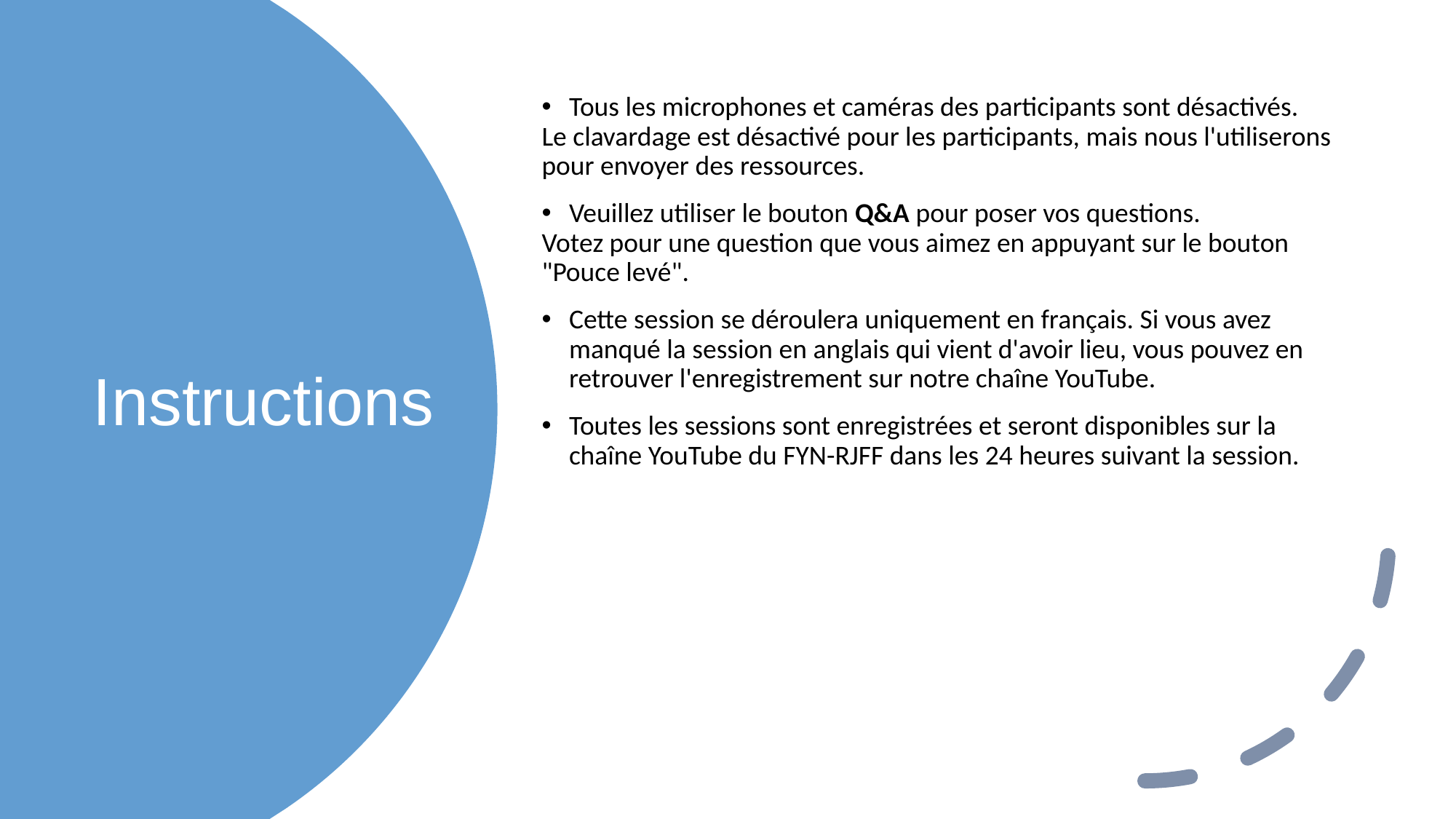

Tous les microphones et caméras des participants sont désactivés.
Le clavardage est désactivé pour les participants, mais nous l'utiliserons pour envoyer des ressources.

Veuillez utiliser le bouton Q&A pour poser vos questions.
Votez pour une question que vous aimez en appuyant sur le bouton "Pouce levé".

Cette session se déroulera uniquement en français. Si vous avez manqué la session en anglais qui vient d'avoir lieu, vous pouvez en retrouver l'enregistrement sur notre chaîne YouTube.

Toutes les sessions sont enregistrées et seront disponibles sur la chaîne YouTube du FYN-RJFF dans les 24 heures suivant la session.
# Instructions